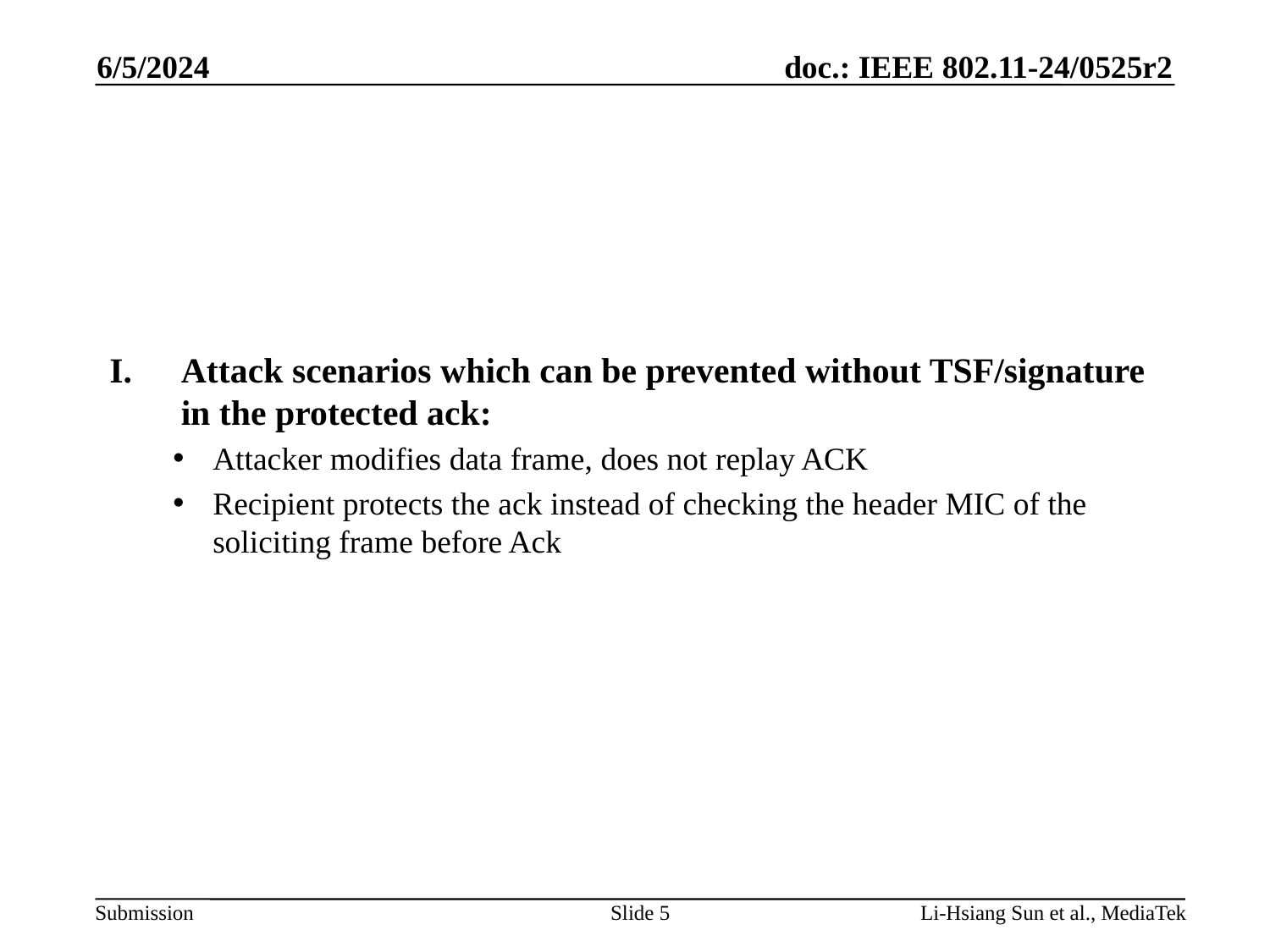

6/5/2024

Attack scenarios which can be prevented without TSF/signature in the protected ack:
Attacker modifies data frame, does not replay ACK
Recipient protects the ack instead of checking the header MIC of the soliciting frame before Ack

Slide 5
Li-Hsiang Sun et al., MediaTek